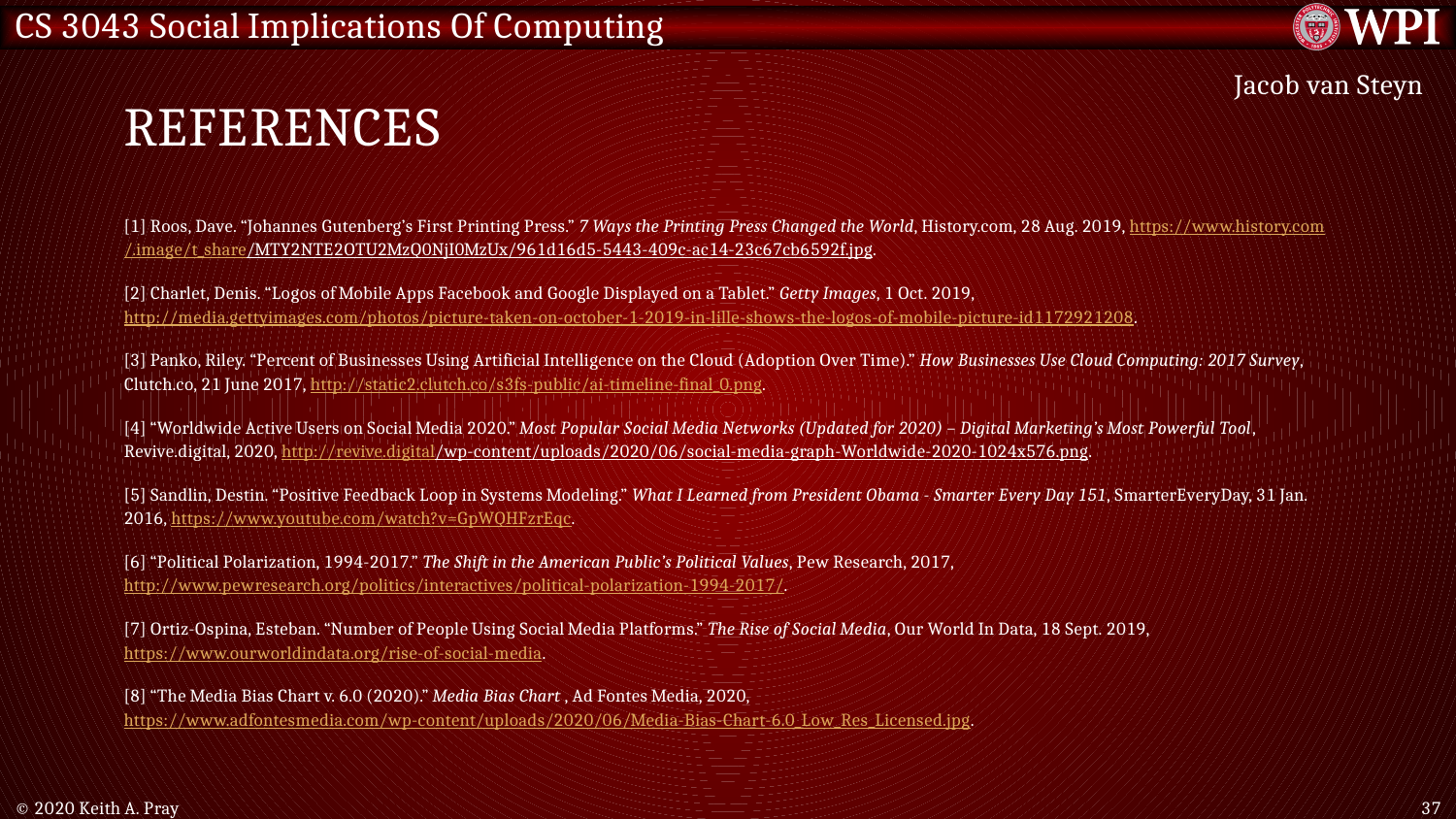

# References
Jacob van Steyn
[1] Roos, Dave. “Johannes Gutenberg’s First Printing Press.” 7 Ways the Printing Press Changed the World, History.com, 28 Aug. 2019, https://www.history.com/.image/t_share/MTY2NTE2OTU2MzQ0NjI0MzUx/961d16d5-5443-409c-ac14-23c67cb6592f.jpg.
[2] Charlet, Denis. “Logos of Mobile Apps Facebook and Google Displayed on a Tablet.” Getty Images, 1 Oct. 2019, http://media.gettyimages.com/photos/picture-taken-on-october-1-2019-in-lille-shows-the-logos-of-mobile-picture-id1172921208.
[3] Panko, Riley. “Percent of Businesses Using Artificial Intelligence on the Cloud (Adoption Over Time).” How Businesses Use Cloud Computing: 2017 Survey, Clutch.co, 21 June 2017, http://static2.clutch.co/s3fs-public/ai-timeline-final_0.png.
[4] “Worldwide Active Users on Social Media 2020.” Most Popular Social Media Networks (Updated for 2020) – Digital Marketing’s Most Powerful Tool, Revive.digital, 2020, http://revive.digital/wp-content/uploads/2020/06/social-media-graph-Worldwide-2020-1024x576.png.
[5] Sandlin, Destin. “Positive Feedback Loop in Systems Modeling.” What I Learned from President Obama - Smarter Every Day 151, SmarterEveryDay, 31 Jan. 2016, https://www.youtube.com/watch?v=GpWQHFzrEqc.
[6] “Political Polarization, 1994-2017.” The Shift in the American Public’s Political Values, Pew Research, 2017, http://www.pewresearch.org/politics/interactives/political-polarization-1994-2017/.
[7] Ortiz-Ospina, Esteban. “Number of People Using Social Media Platforms.” The Rise of Social Media, Our World In Data, 18 Sept. 2019, https://www.ourworldindata.org/rise-of-social-media.
[8] “The Media Bias Chart v. 6.0 (2020).” Media Bias Chart , Ad Fontes Media, 2020, https://www.adfontesmedia.com/wp-content/uploads/2020/06/Media-Bias-Chart-6.0_Low_Res_Licensed.jpg.

© 2020 Keith A. Pray
37